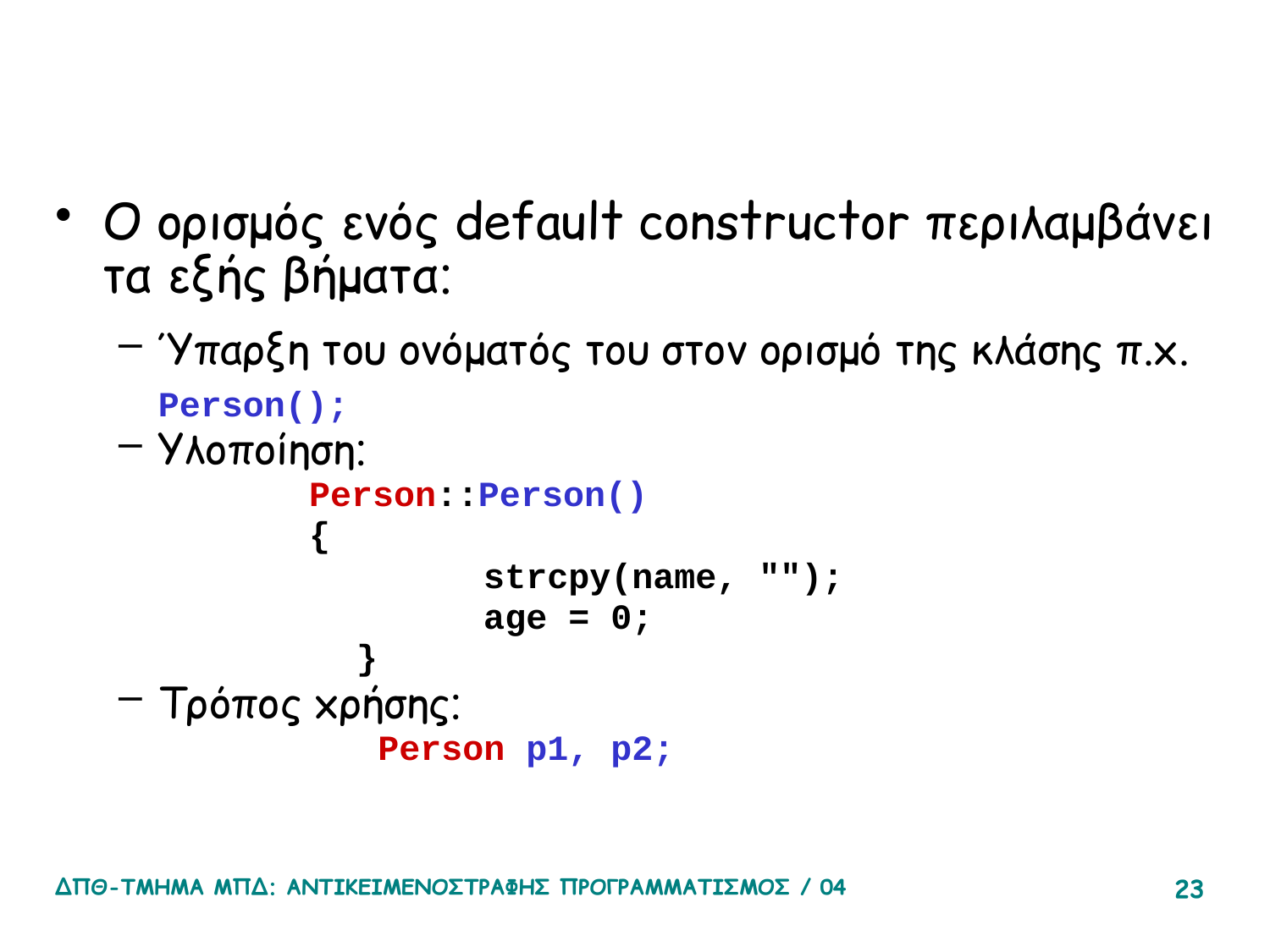

#
Ο ορισμός ενός default constructor περιλαμβάνει τα εξής βήματα:
Ύπαρξη του ονόματός του στον ορισμό της κλάσης π.χ. Person();
Υλοποίηση:
Person::Person()
{
				strcpy(name, "");
				age = 0;
			}
Τρόπος χρήσης:
			 Person p1, p2;

ΔΠΘ-ΤΜΗΜΑ ΜΠΔ: ΑΝΤΙΚΕΙΜΕΝΟΣΤΡΑΦΗΣ ΠΡΟΓΡΑΜΜΑΤΙΣΜΟΣ / 04
23